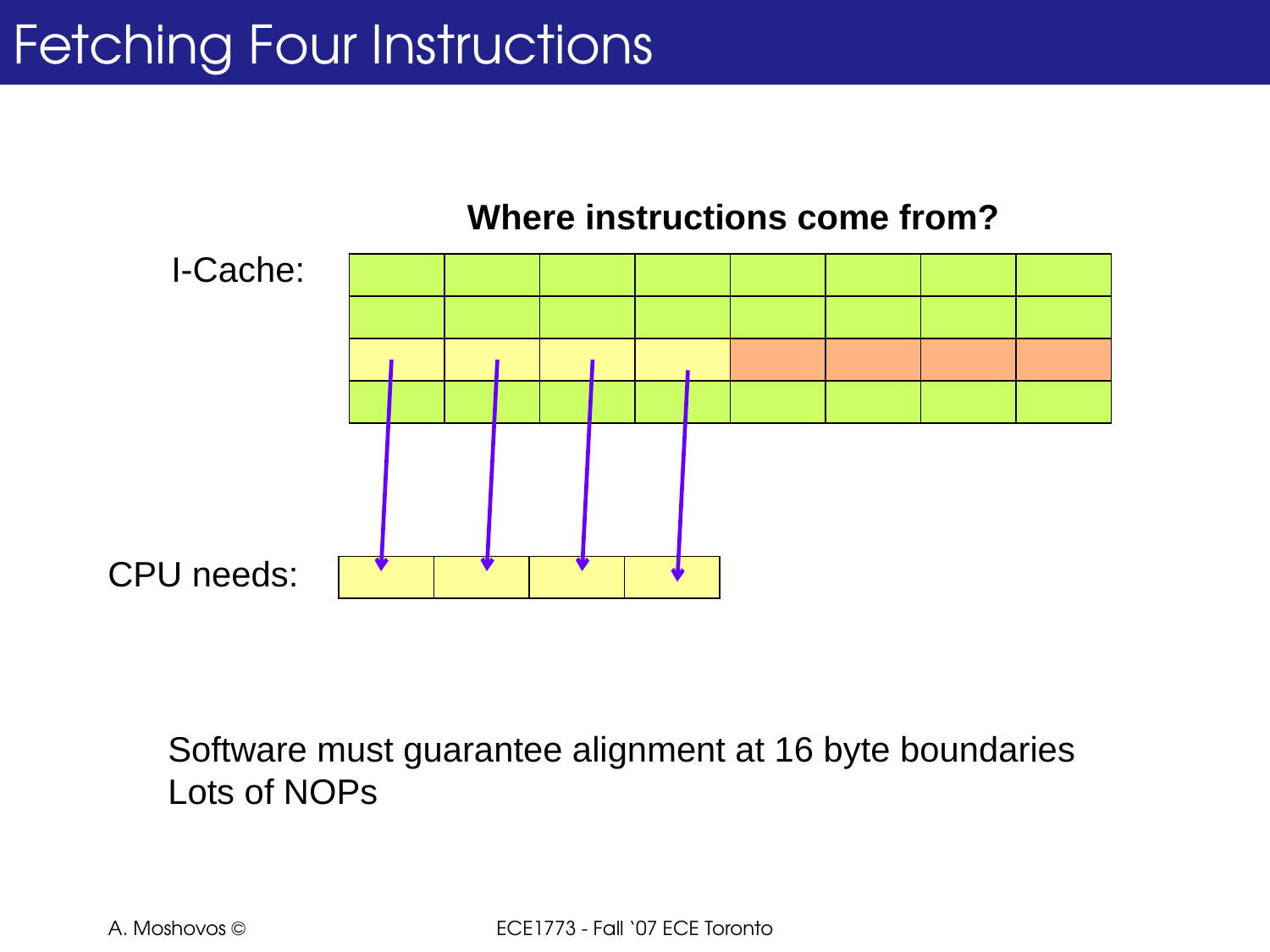

# Fetching Four Instructions
Where instructions come from?
I-Cache:

CPU needs:

Software must guarantee alignment at 16 byte boundaries
Lots of NOPs
A. Moshovos ©
ECE1773 - Fall ‘07 ECE Toronto